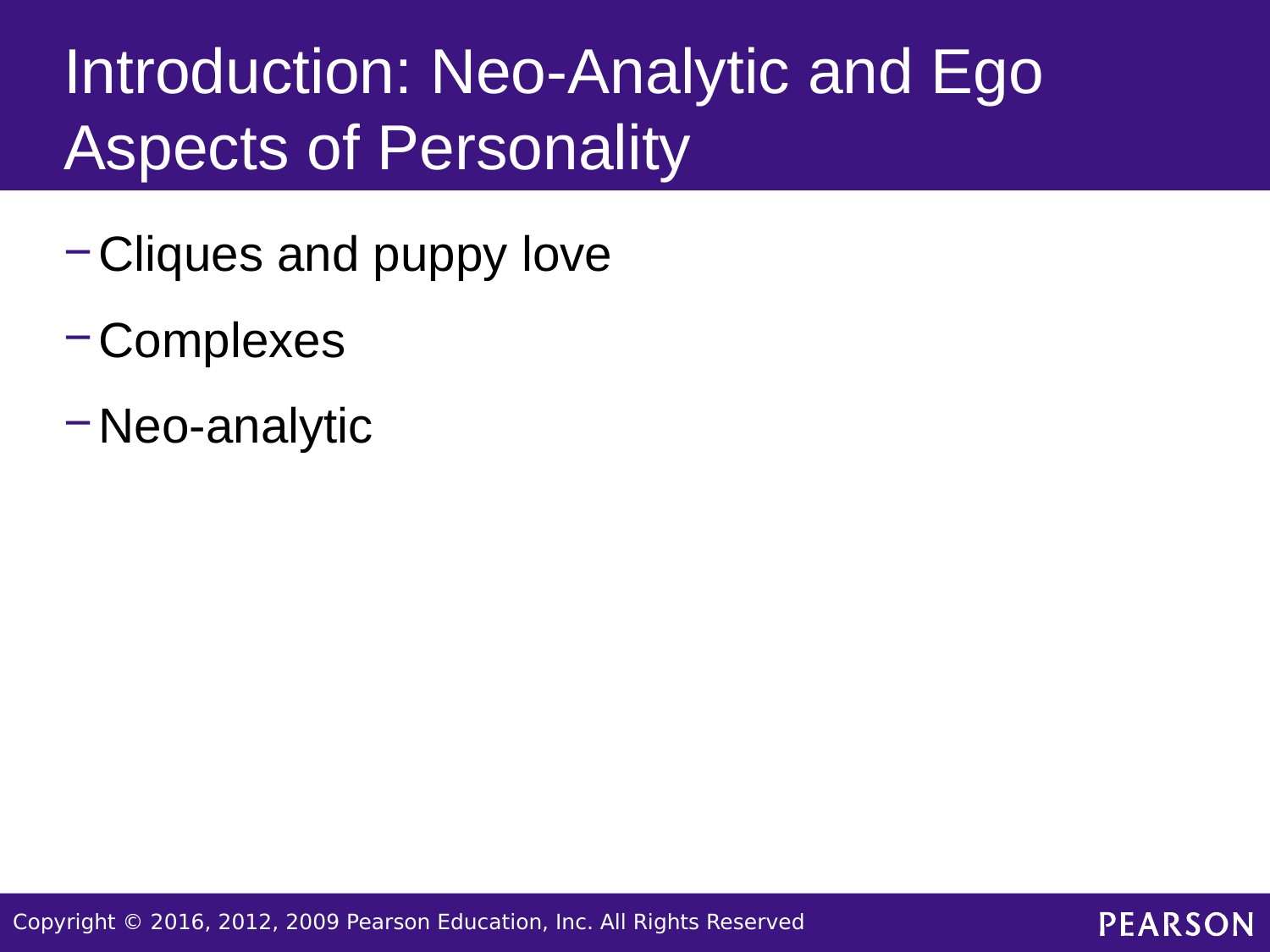

# Introduction: Neo-Analytic and Ego Aspects of Personality
Cliques and puppy love
Complexes
Neo-analytic